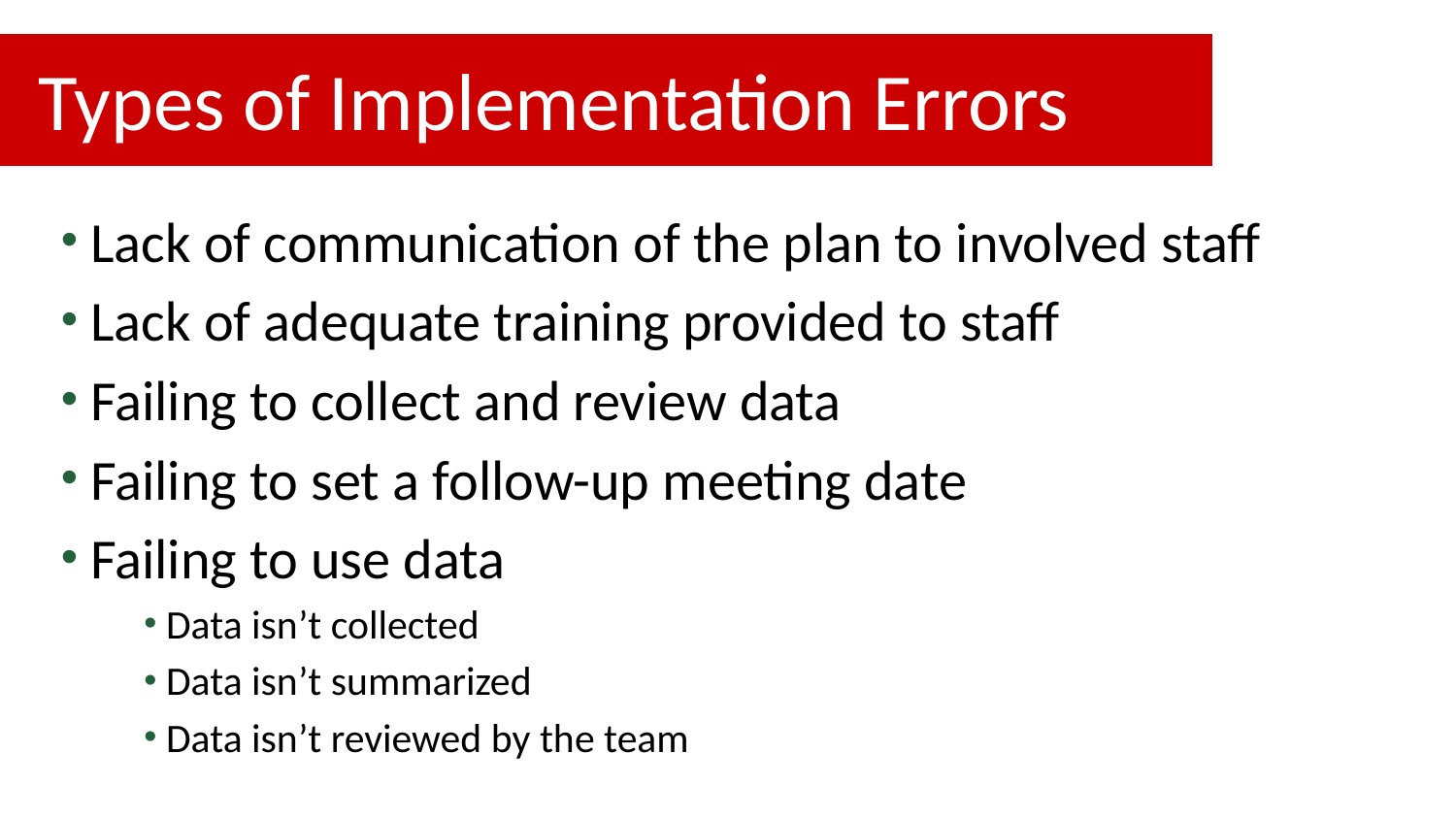

# Types of Implementation Errors
 Lack of communication of the plan to involved staff
 Lack of adequate training provided to staff
 Failing to collect and review data
 Failing to set a follow-up meeting date
 Failing to use data
 Data isn’t collected
 Data isn’t summarized
 Data isn’t reviewed by the team